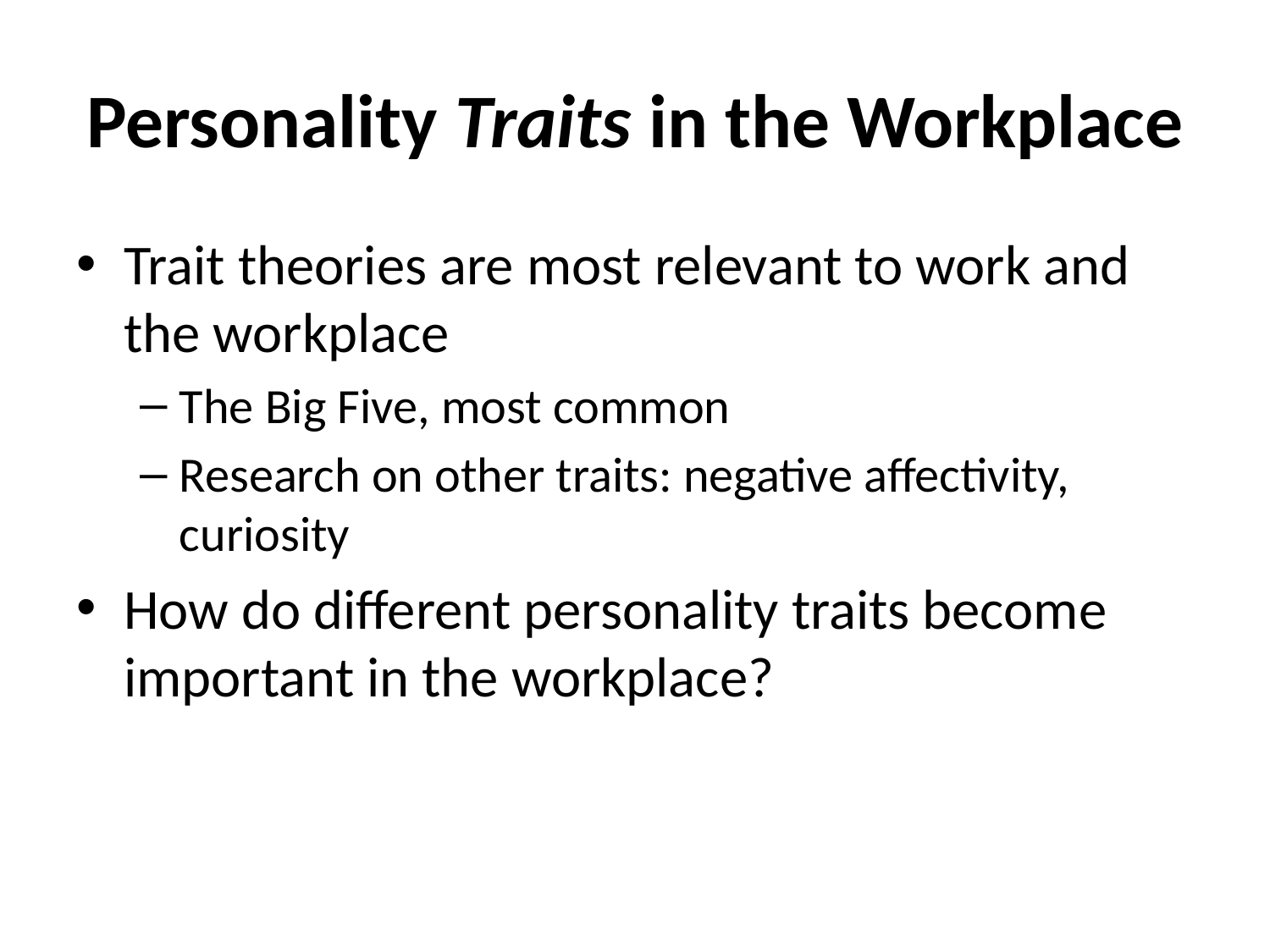

# Personality Traits in the Workplace
Trait theories are most relevant to work and the workplace
The Big Five, most common
Research on other traits: negative affectivity, curiosity
How do different personality traits become important in the workplace?